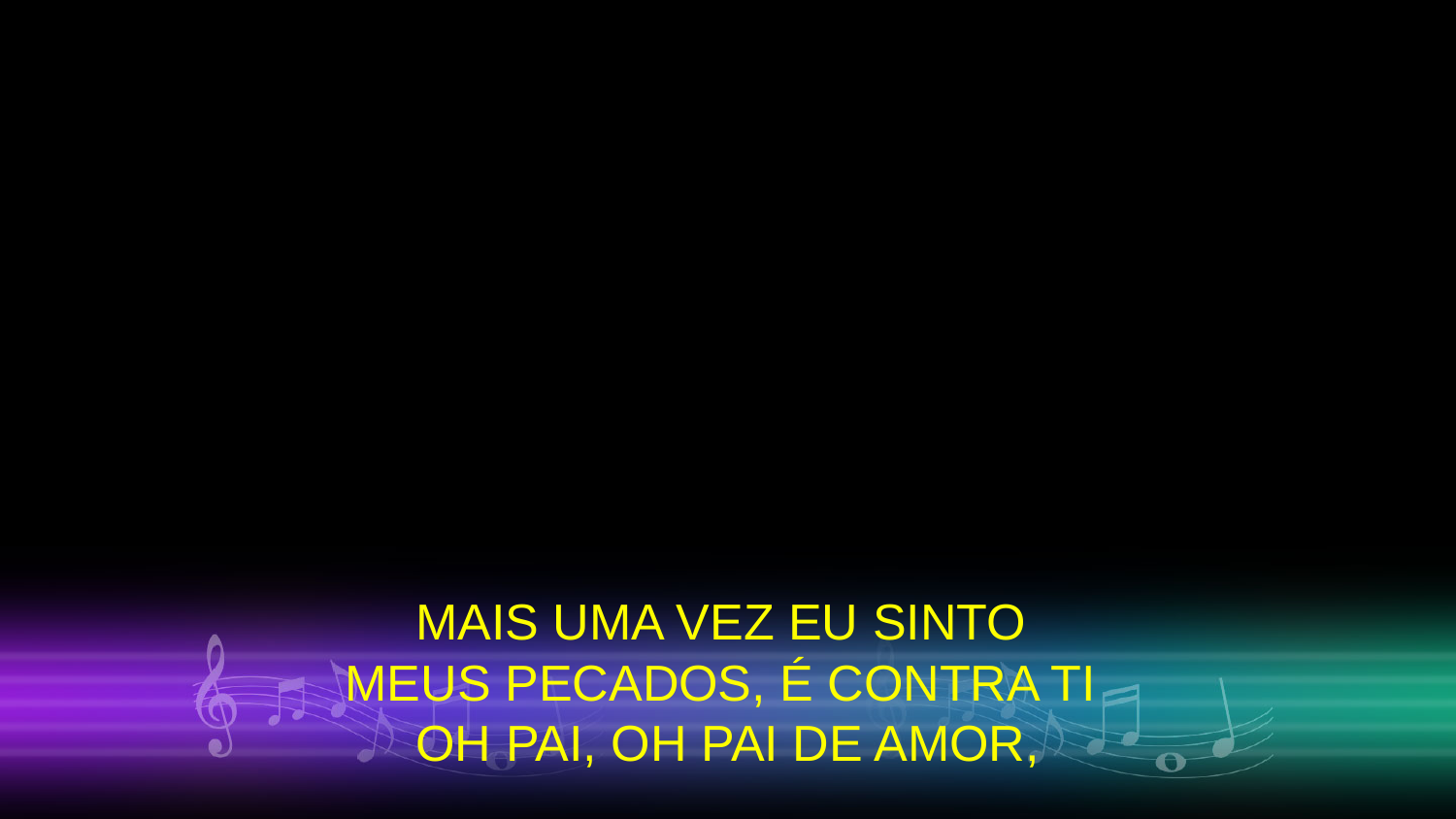

MAIS UMA VEZ EU SINTO
MEUS PECADOS, É CONTRA TI
OH PAI, OH PAI DE AMOR,